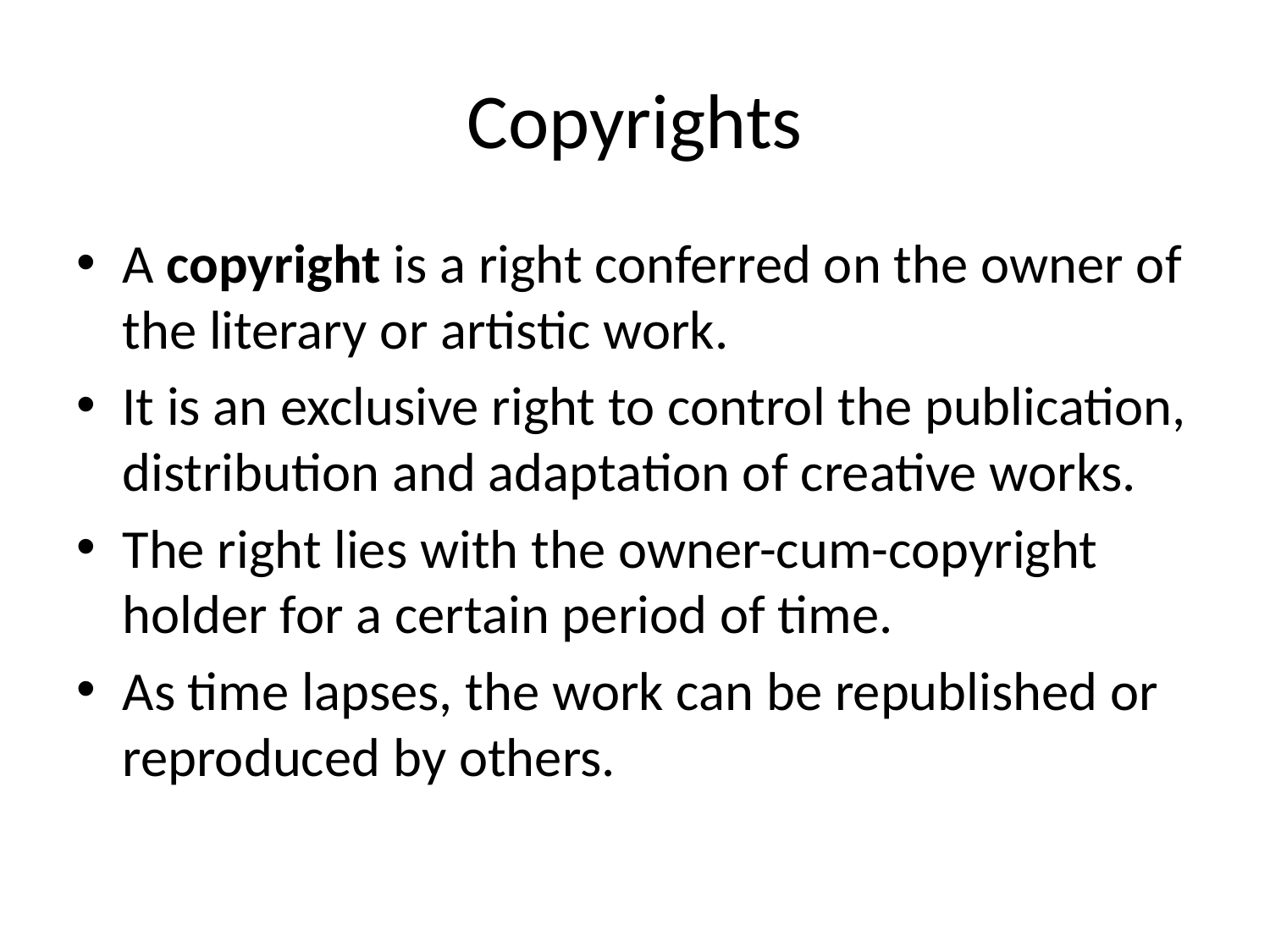

# Copyrights
A copyright is a right conferred on the owner of the literary or artistic work.
It is an exclusive right to control the publication, distribution and adaptation of creative works.
The right lies with the owner-cum-copyright holder for a certain period of time.
As time lapses, the work can be republished or reproduced by others.